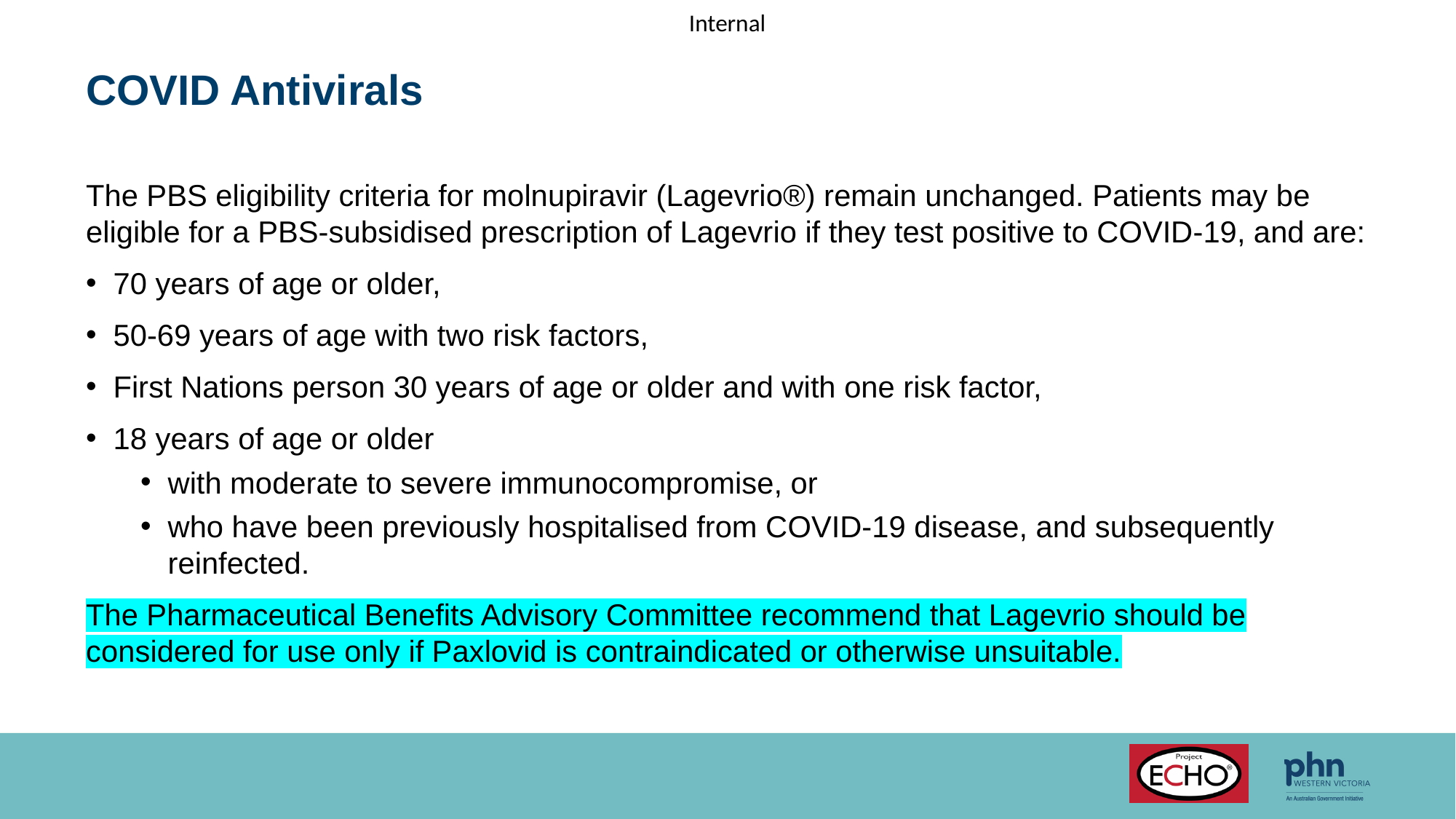

# COVID Antivirals
The PBS eligibility criteria for molnupiravir (Lagevrio®) remain unchanged. Patients may be eligible for a PBS-subsidised prescription of Lagevrio if they test positive to COVID-19, and are:
70 years of age or older,
50‑69 years of age with two risk factors,
First Nations person 30 years of age or older and with one risk factor,
18 years of age or older
with moderate to severe immunocompromise, or
who have been previously hospitalised from COVID-19 disease, and subsequently reinfected.
The Pharmaceutical Benefits Advisory Committee recommend that Lagevrio should be considered for use only if Paxlovid is contraindicated or otherwise unsuitable.